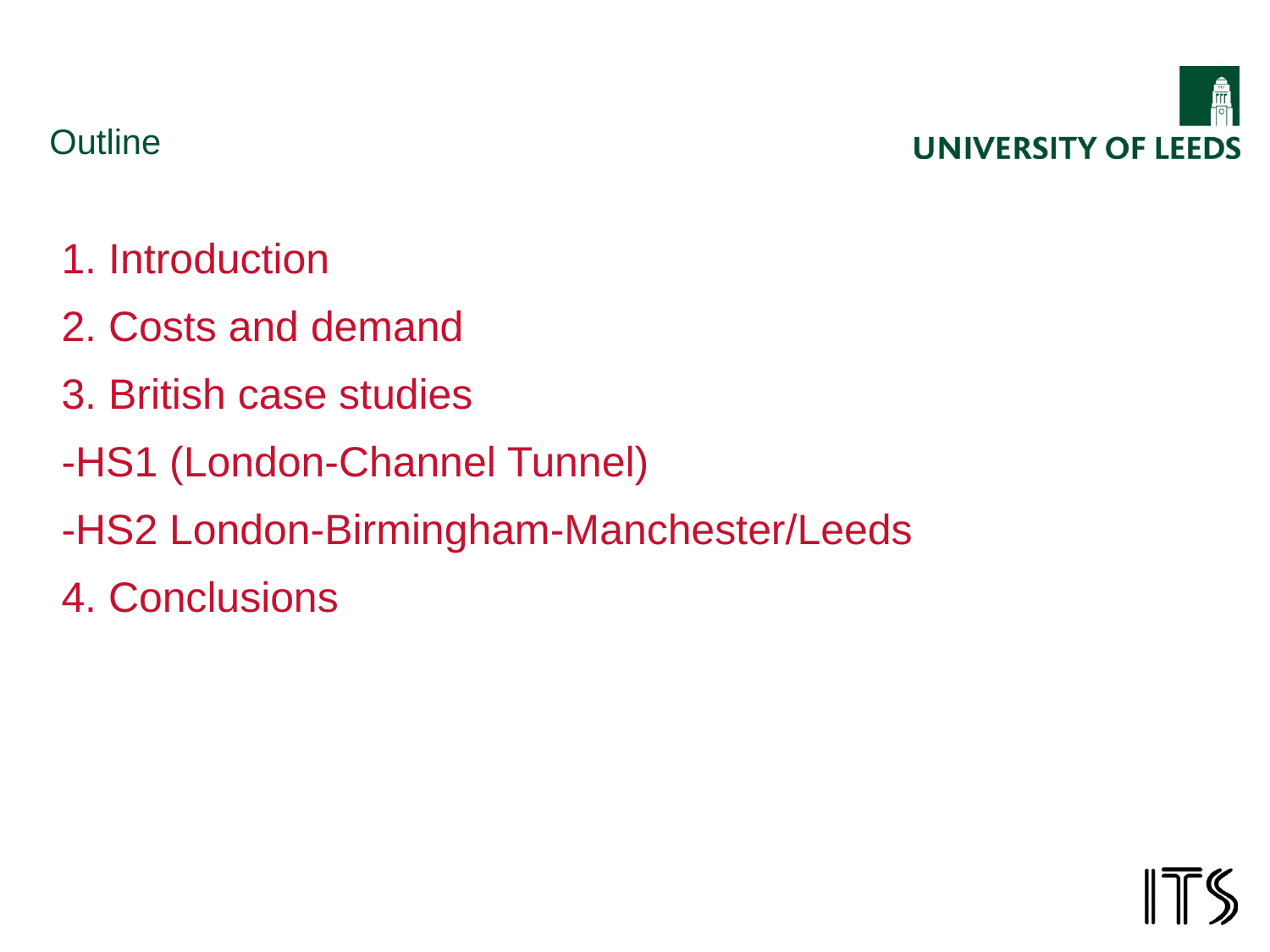

# Outline
1. Introduction
2. Costs and demand
3. British case studies
-HS1 (London-Channel Tunnel)
-HS2 London-Birmingham-Manchester/Leeds
4. Conclusions